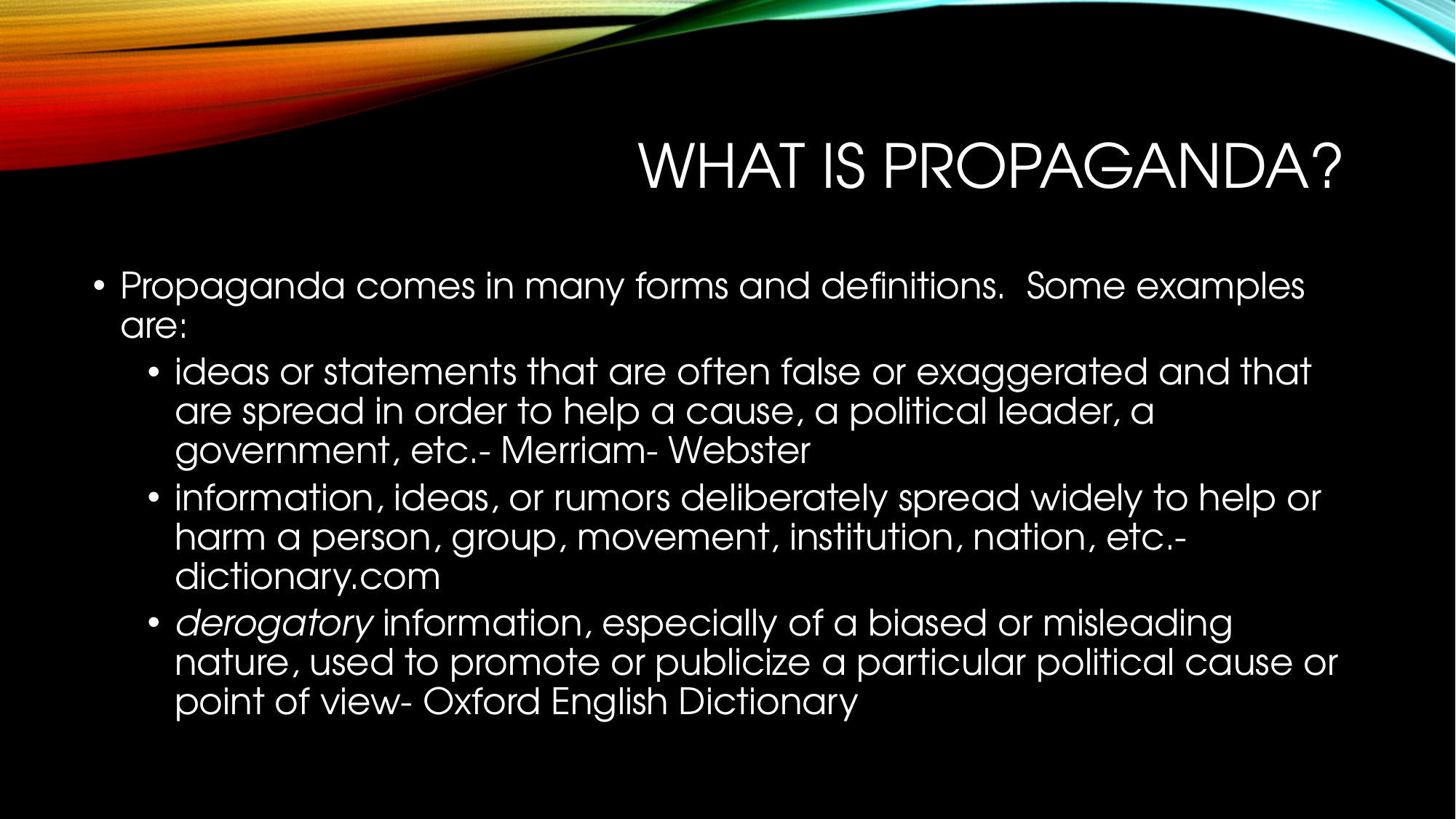

# What is propaganda?
Propaganda comes in many forms and definitions.  Some examples are:
ideas or statements that are often false or exaggerated and that are spread in order to help a cause, a political leader, a government, etc.- Merriam- Webster
information, ideas, or rumors deliberately spread widely to help or harm a person, group, movement, institution, nation, etc.- dictionary.com
derogatory information, especially of a biased or misleading nature, used to promote or publicize a particular political cause or point of view- Oxford English Dictionary